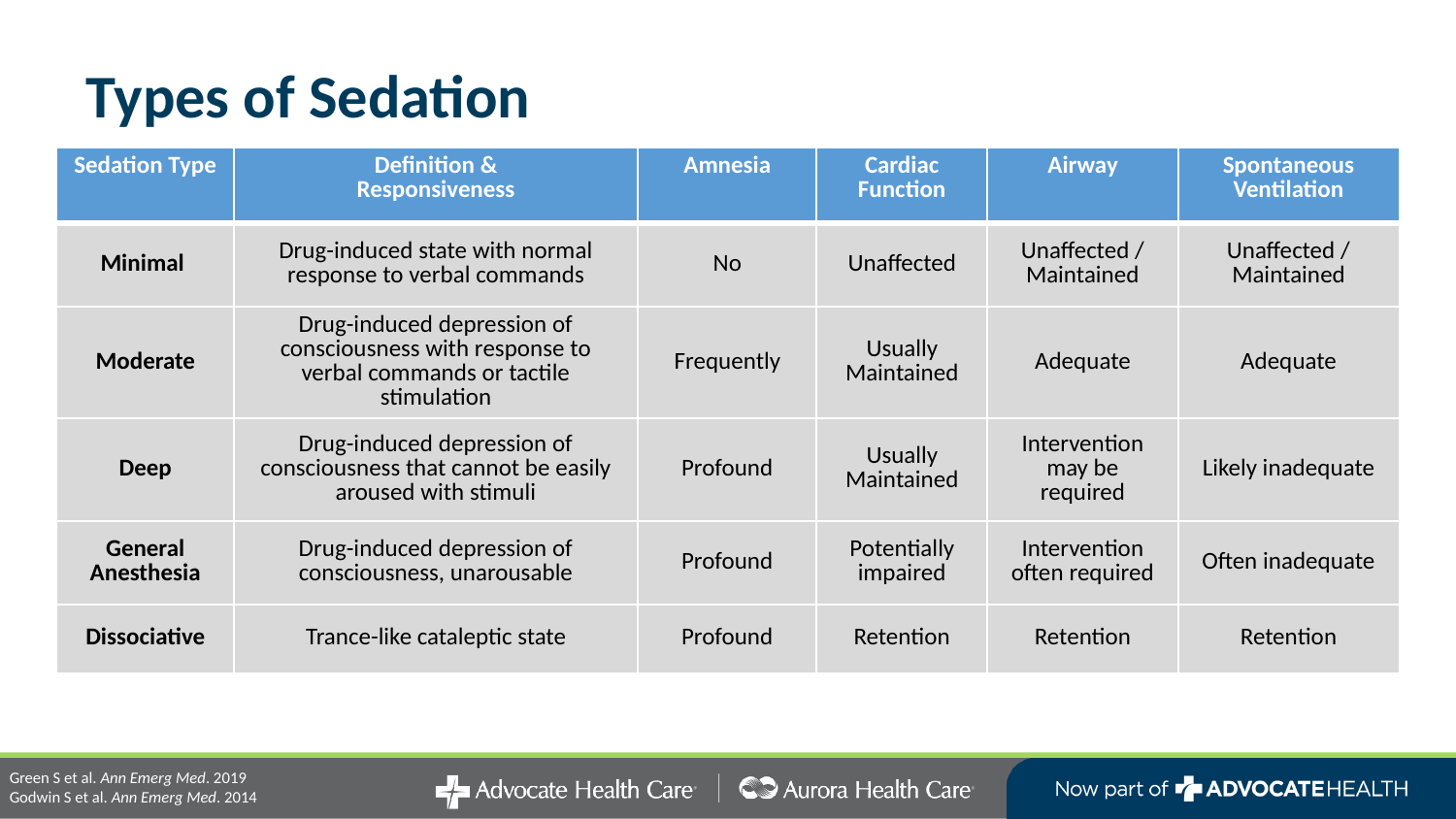

# Types of Sedation

| Sedation Type | Definition & Responsiveness | Amnesia | Cardiac Function | Airway | Spontaneous Ventilation |
| --- | --- | --- | --- | --- | --- |
| Minimal | Drug-induced state with normal response to verbal commands | No | Unaffected | Unaffected / Maintained | Unaffected / Maintained |
| Moderate | Drug-induced depression of consciousness with response to verbal commands or tactile stimulation | Frequently | Usually Maintained | Adequate | Adequate |
| Deep | Drug-induced depression of consciousness that cannot be easily aroused with stimuli | Profound | Usually Maintained | Intervention may be required | Likely inadequate |
| General Anesthesia | Drug-induced depression of consciousness, unarousable | Profound | Potentially impaired | Intervention often required | Often inadequate |
| Dissociative | Trance-like cataleptic state | Profound | Retention | Retention | Retention |

Green S et al. Ann Emerg Med. 2019
Godwin S et al. Ann Emerg Med. 2014